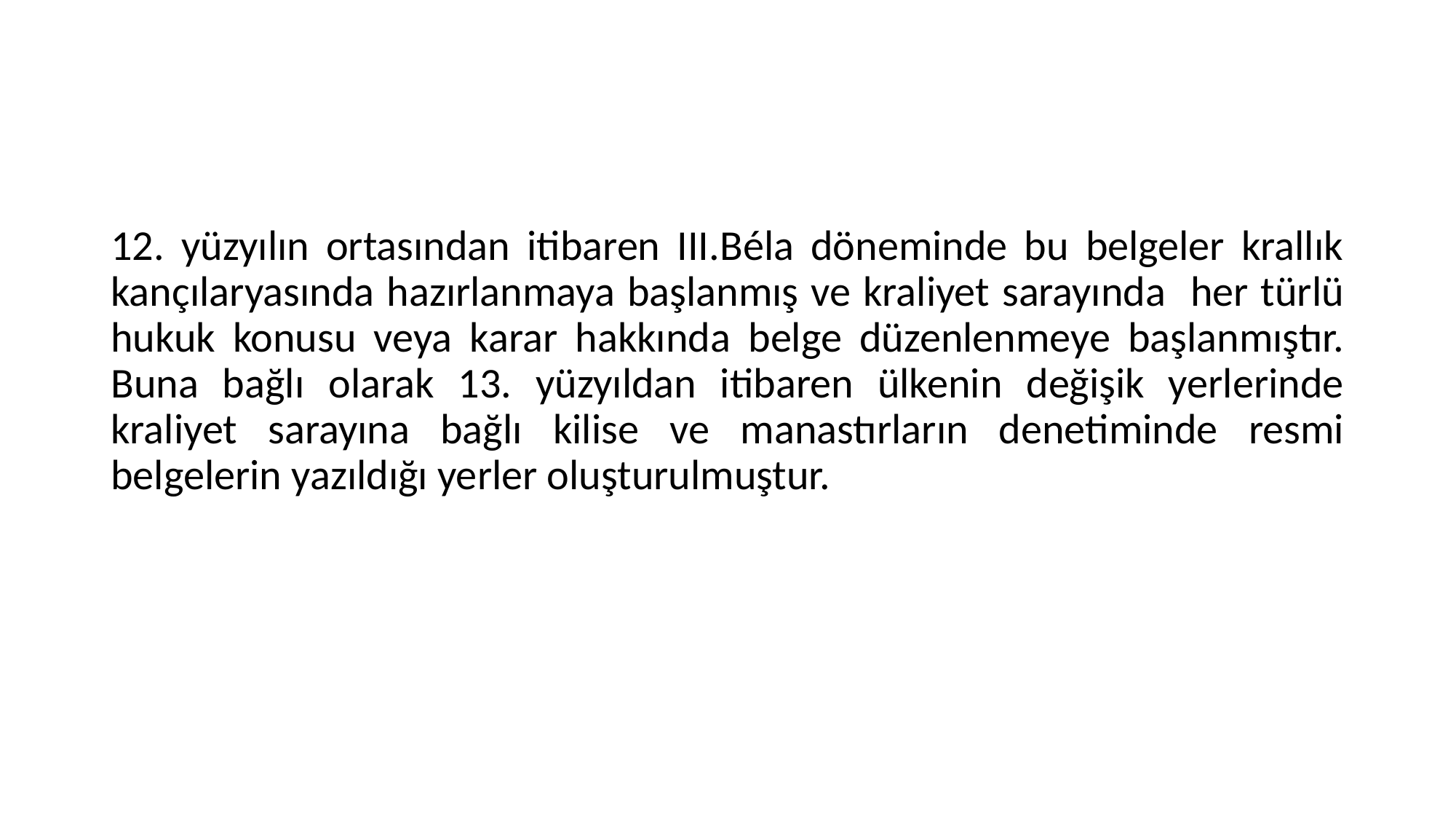

12. yüzyılın ortasından itibaren III.Béla döneminde bu belgeler krallık kançılaryasında hazırlanmaya başlanmış ve kraliyet sarayında  her türlü hukuk konusu veya karar hakkında belge düzenlenmeye başlanmıştır. Buna bağlı olarak 13. yüzyıldan itibaren ülkenin değişik yerlerinde kraliyet sarayına bağlı kilise ve manastırların denetiminde resmi belgelerin yazıldığı yerler oluşturulmuştur.